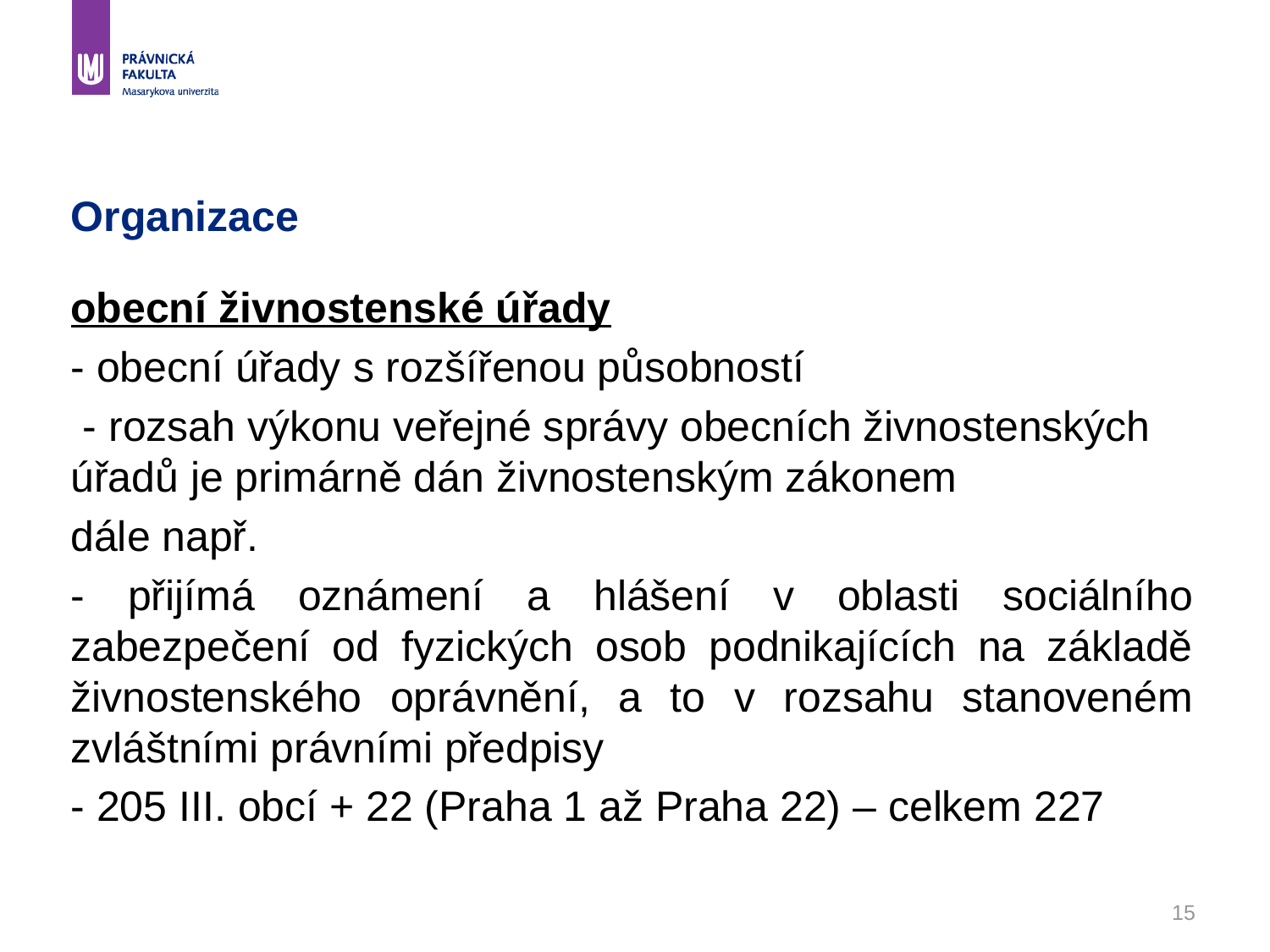

# Organizace
obecní živnostenské úřady
- obecní úřady s rozšířenou působností
 - rozsah výkonu veřejné správy obecních živnostenských úřadů je primárně dán živnostenským zákonem
dále např.
- přijímá oznámení a hlášení v oblasti sociálního zabezpečení od fyzických osob podnikajících na základě živnostenského oprávnění, a to v rozsahu stanoveném zvláštními právními předpisy
- 205 III. obcí + 22 (Praha 1 až Praha 22) – celkem 227

15